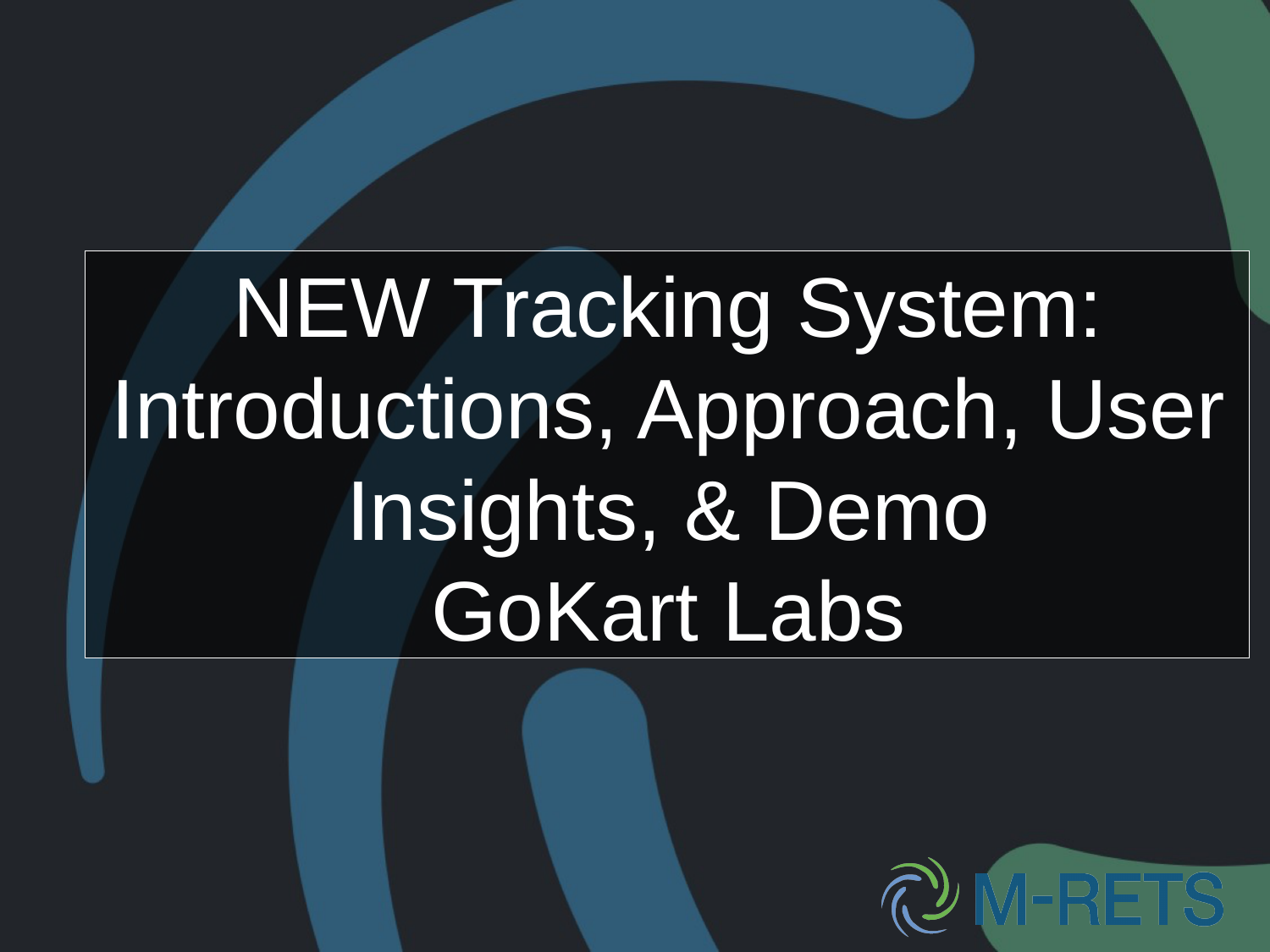

# NEW Tracking System: Introductions, Approach, User Insights, & Demo GoKart Labs